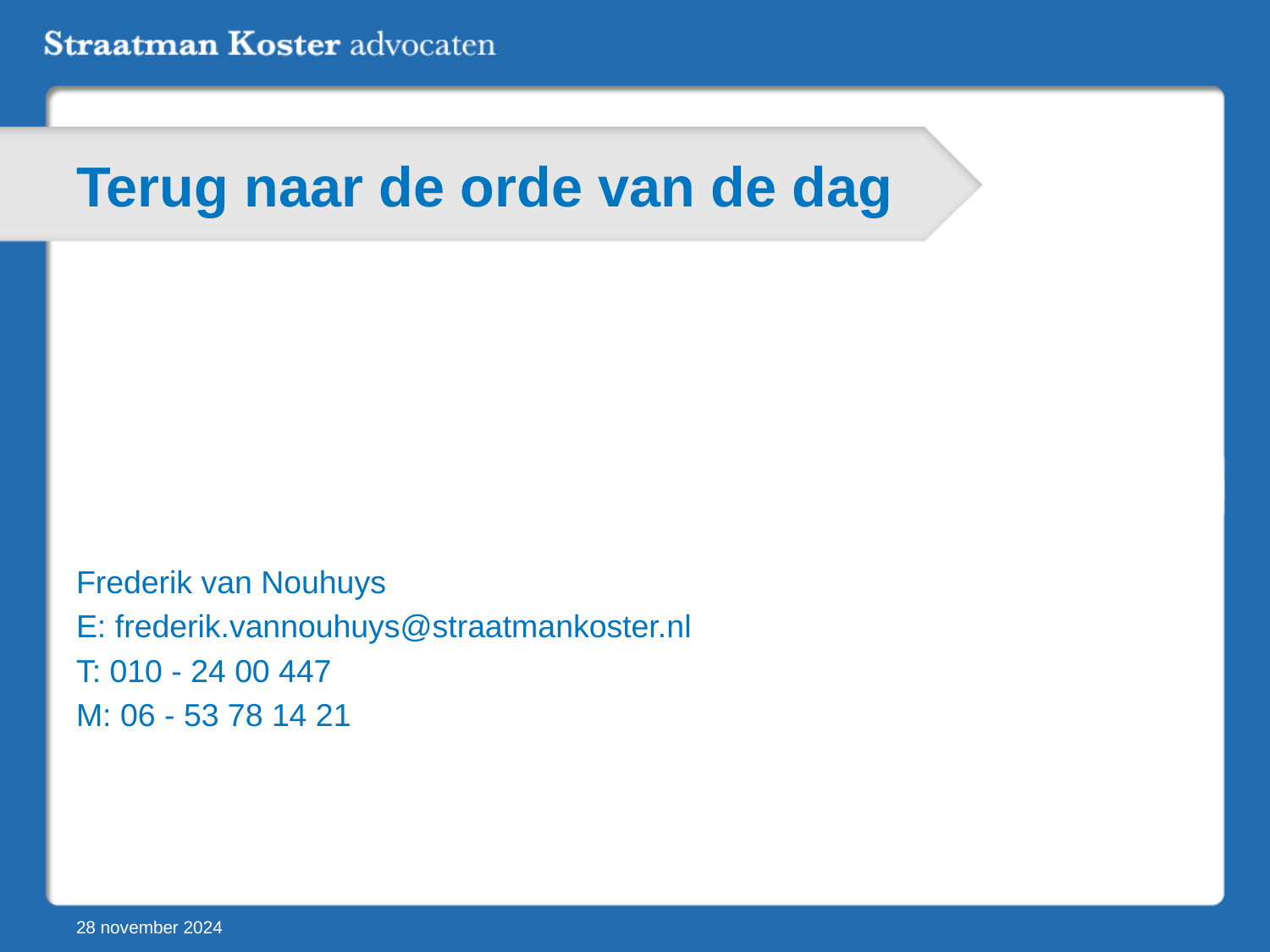

# Terug naar de orde van de dag

Frederik van Nouhuys
E: frederik.vannouhuys@straatmankoster.nl
T: 010 - 24 00 447
M: 06 - 53 78 14 21
28 november 2024